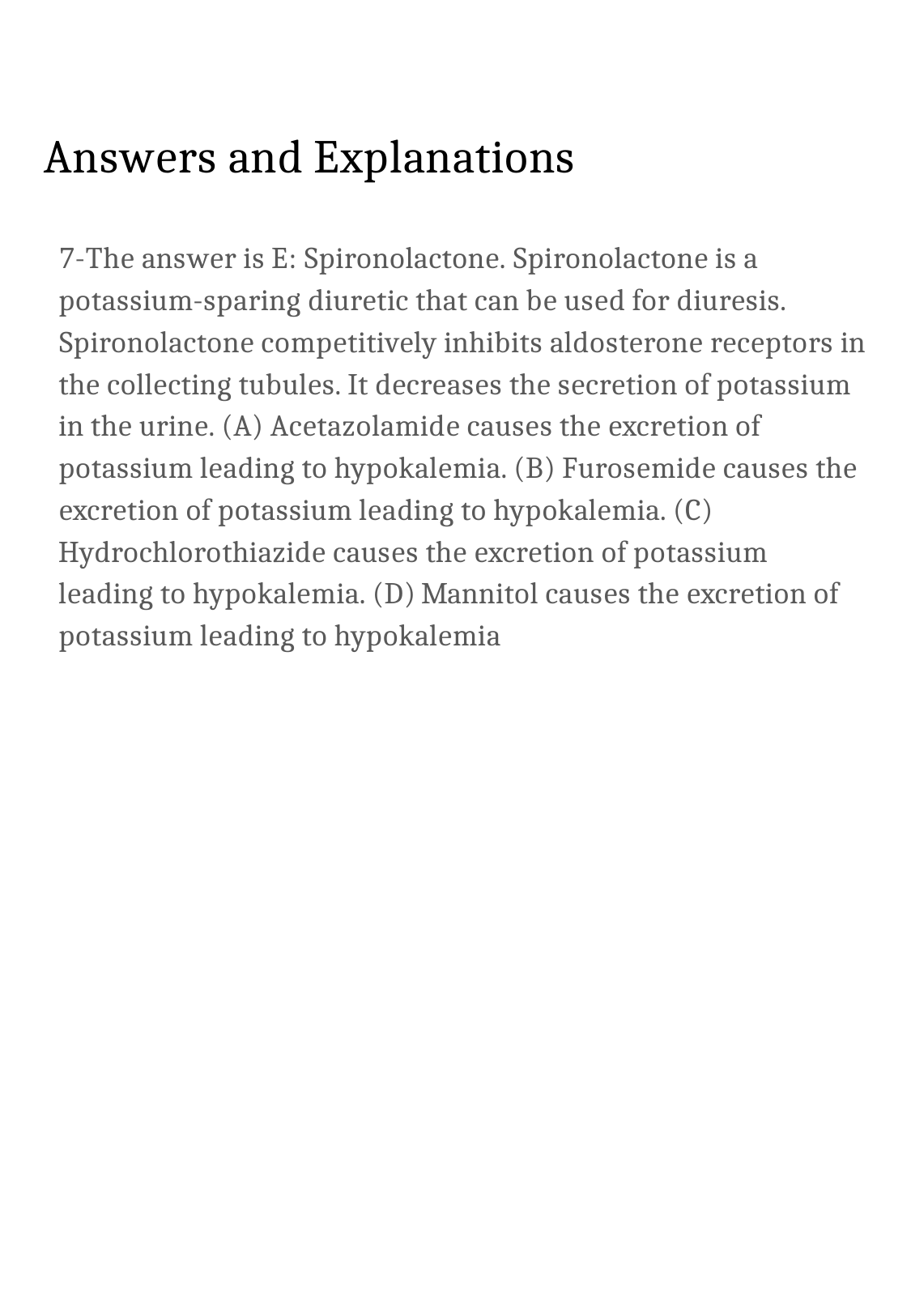

# Answers and Explanations
7-The answer is E: Spironolactone. Spironolactone is a potassium-sparing diuretic that can be used for diuresis. Spironolactone competitively inhibits aldosterone receptors in the collecting tubules. It decreases the secretion of potassium in the urine. (A) Acetazolamide causes the excretion of potassium leading to hypokalemia. (B) Furosemide causes the excretion of potassium leading to hypokalemia. (C) Hydrochlorothiazide causes the excretion of potassium leading to hypokalemia. (D) Mannitol causes the excretion of potassium leading to hypokalemia